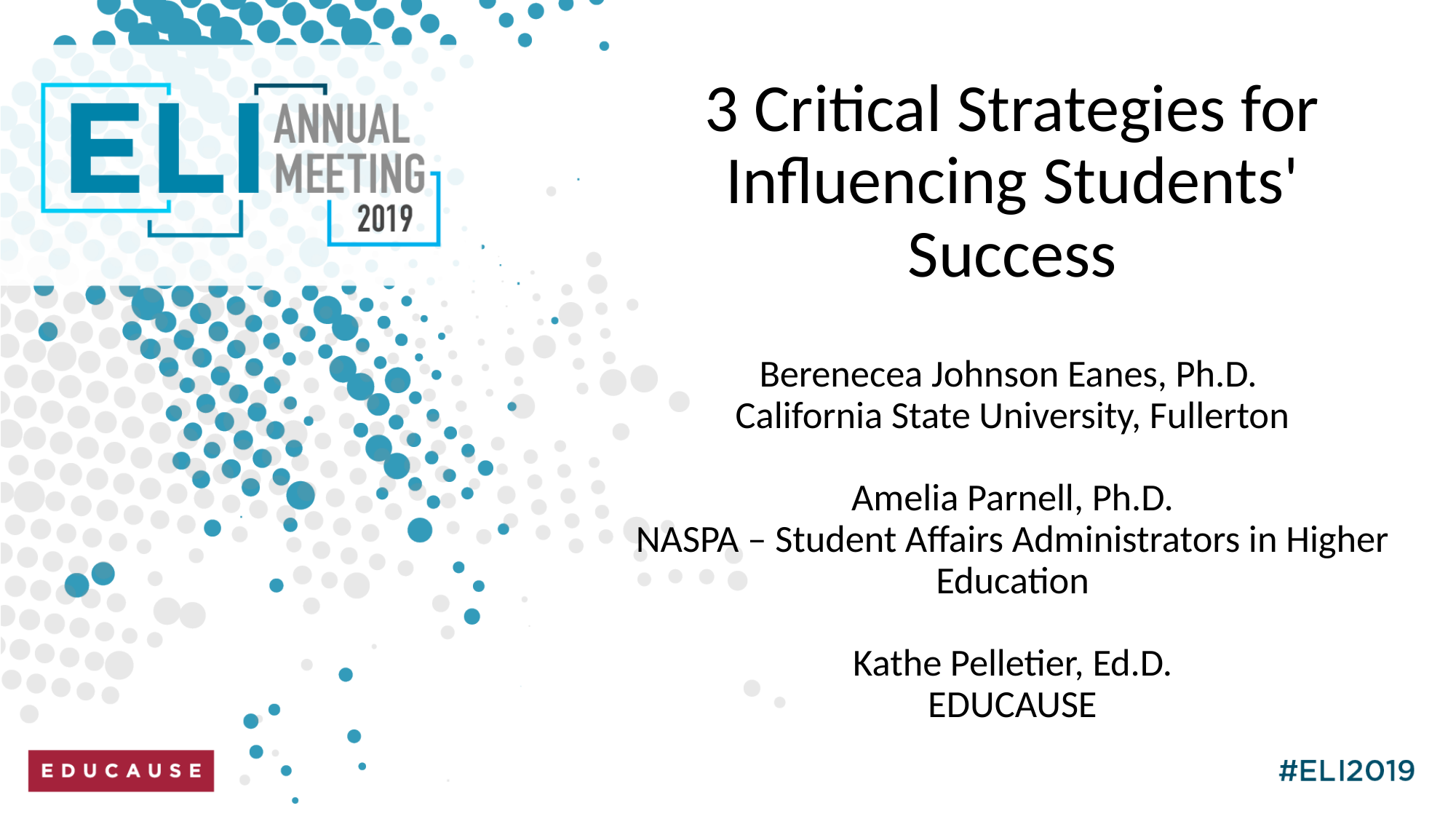

# 3 Critical Strategies for Influencing Students' Success Berenecea Johnson Eanes, Ph.D. California State University, Fullerton Amelia Parnell, Ph.D. NASPA – Student Affairs Administrators in Higher Education Kathe Pelletier, Ed.D. EDUCAUSE